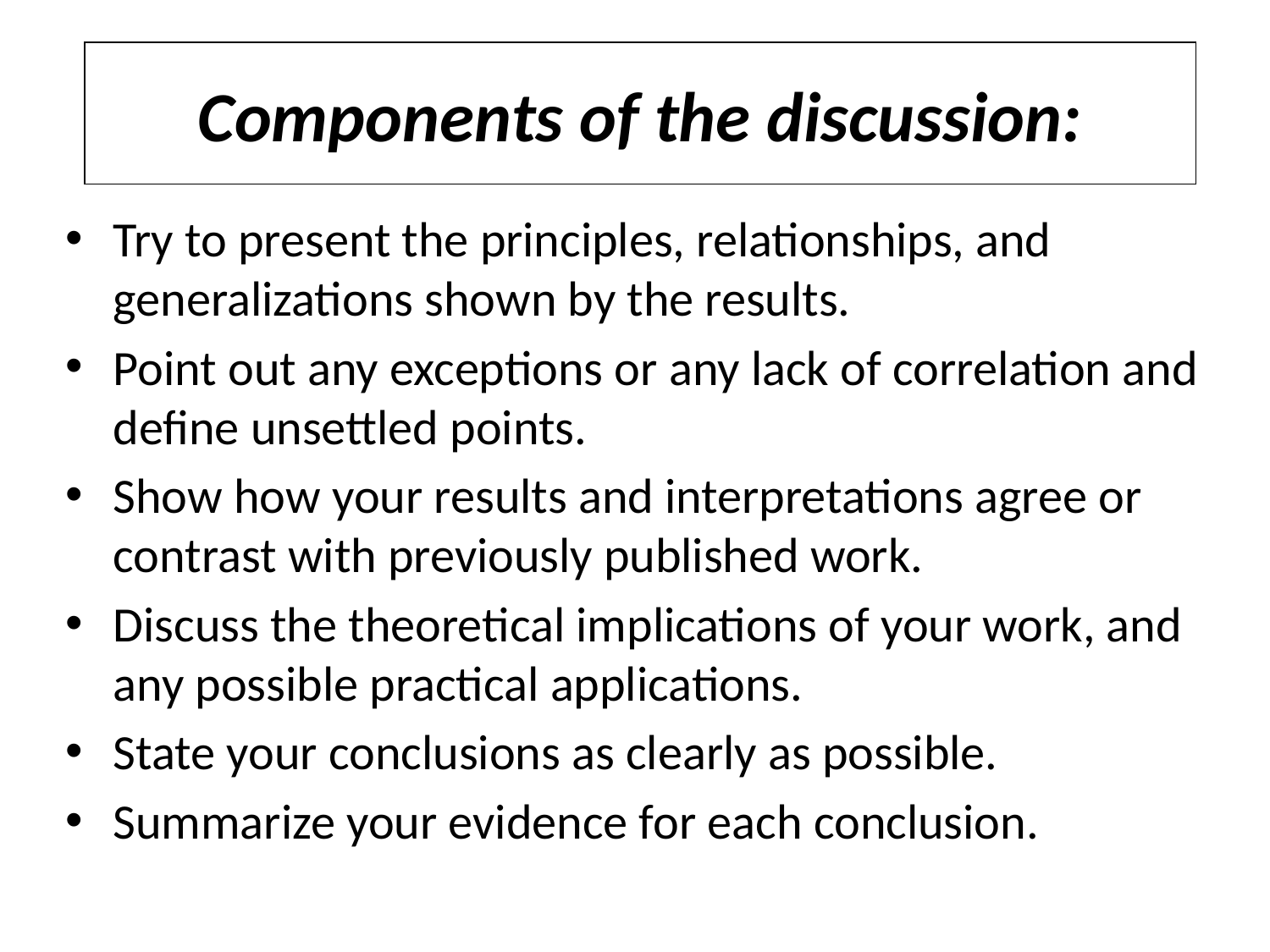

# Components of the discussion:
Try to present the principles, relationships, and generalizations shown by the results.
Point out any exceptions or any lack of correlation and define unsettled points.
Show how your results and interpretations agree or contrast with previously published work.
Discuss the theoretical implications of your work, and any possible practical applications.
State your conclusions as clearly as possible.
Summarize your evidence for each conclusion.